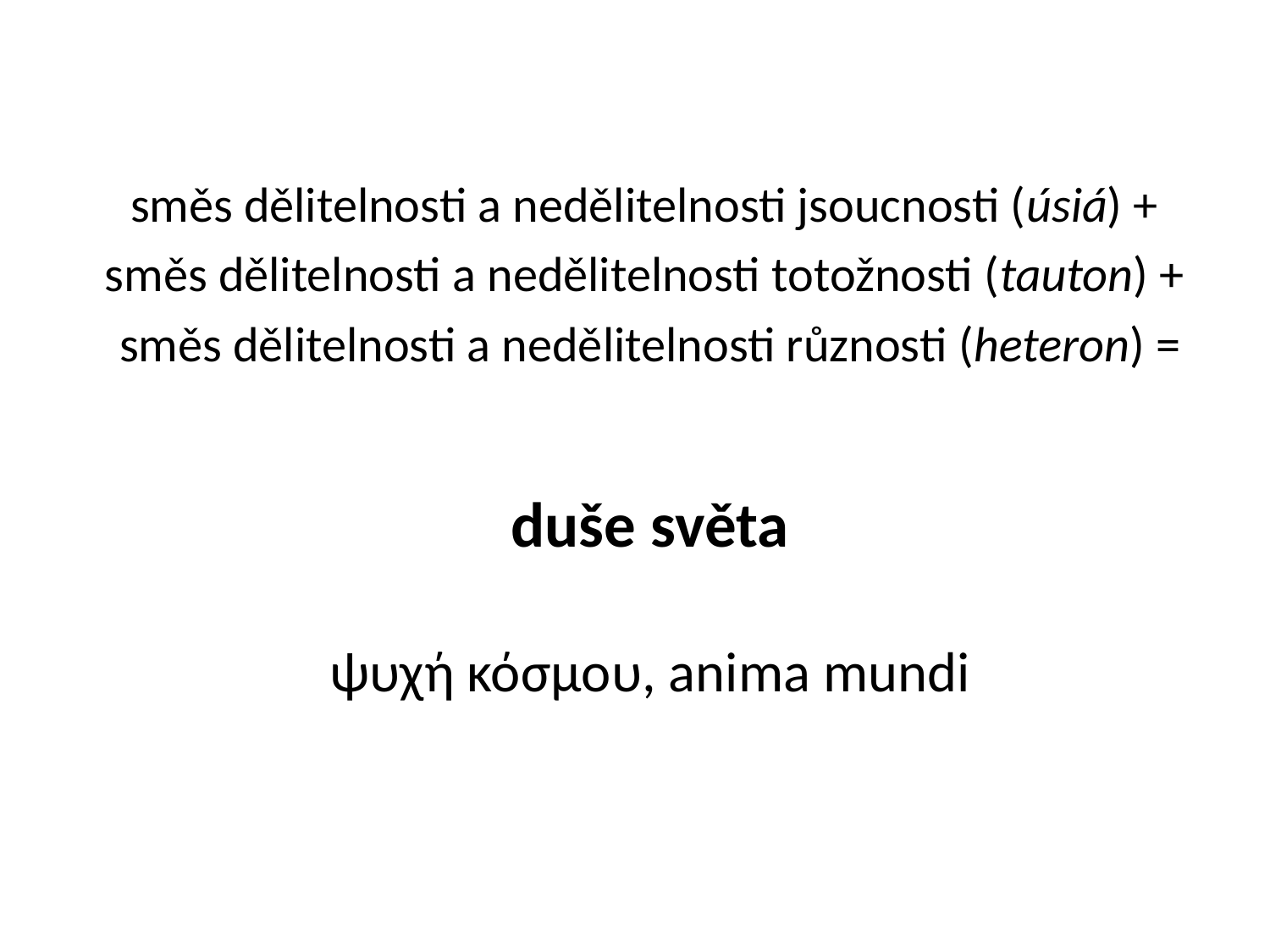

směs dělitelnosti a nedělitelnosti jsoucnosti (úsiá) +
směs dělitelnosti a nedělitelnosti totožnosti (tauton) +
směs dělitelnosti a nedělitelnosti různosti (heteron) =

duše světa

ψυχή κόσμου, anima mundi